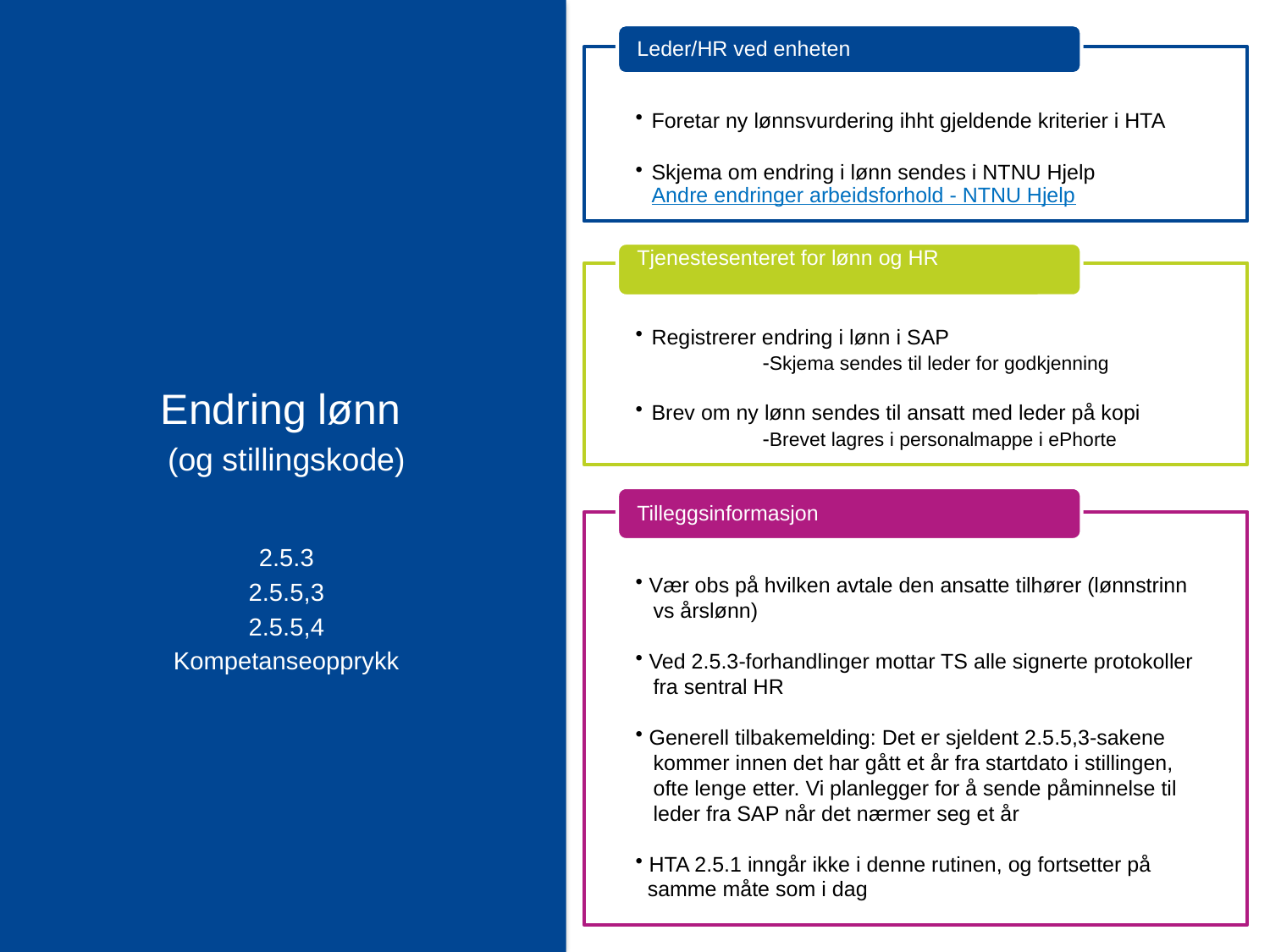

Leder/HR ved enheten

Foretar ny lønnsvurdering ihht gjeldende kriterier i HTA

Skjema om endring i lønn sendes i NTNU Hjelp Andre endringer arbeidsforhold - NTNU Hjelp

Tjenestesenteret for lønn og HR

Registrerer endring i lønn i SAP
	-Skjema sendes til leder for godkjenning

Brev om ny lønn sendes til ansatt med leder på kopi
	-Brevet lagres i personalmappe i ePhorte

Endring lønn
(og stillingskode)

2.5.3
2.5.5,3
2.5.5,4
Kompetanseopprykk

Tilleggsinformasjon

 Vær obs på hvilken avtale den ansatte tilhører (lønnstrinn
   vs årslønn)

 Ved 2.5.3-forhandlinger mottar TS alle signerte protokoller
   fra sentral HR

 Generell tilbakemelding: Det er sjeldent 2.5.5,3-sakene
   kommer innen det har gått et år fra startdato i stillingen,
   ofte lenge etter. Vi planlegger for å sende påminnelse til
   leder fra SAP når det nærmer seg et år

 HTA 2.5.1 inngår ikke i denne rutinen, og fortsetter på
  samme måte som i dag